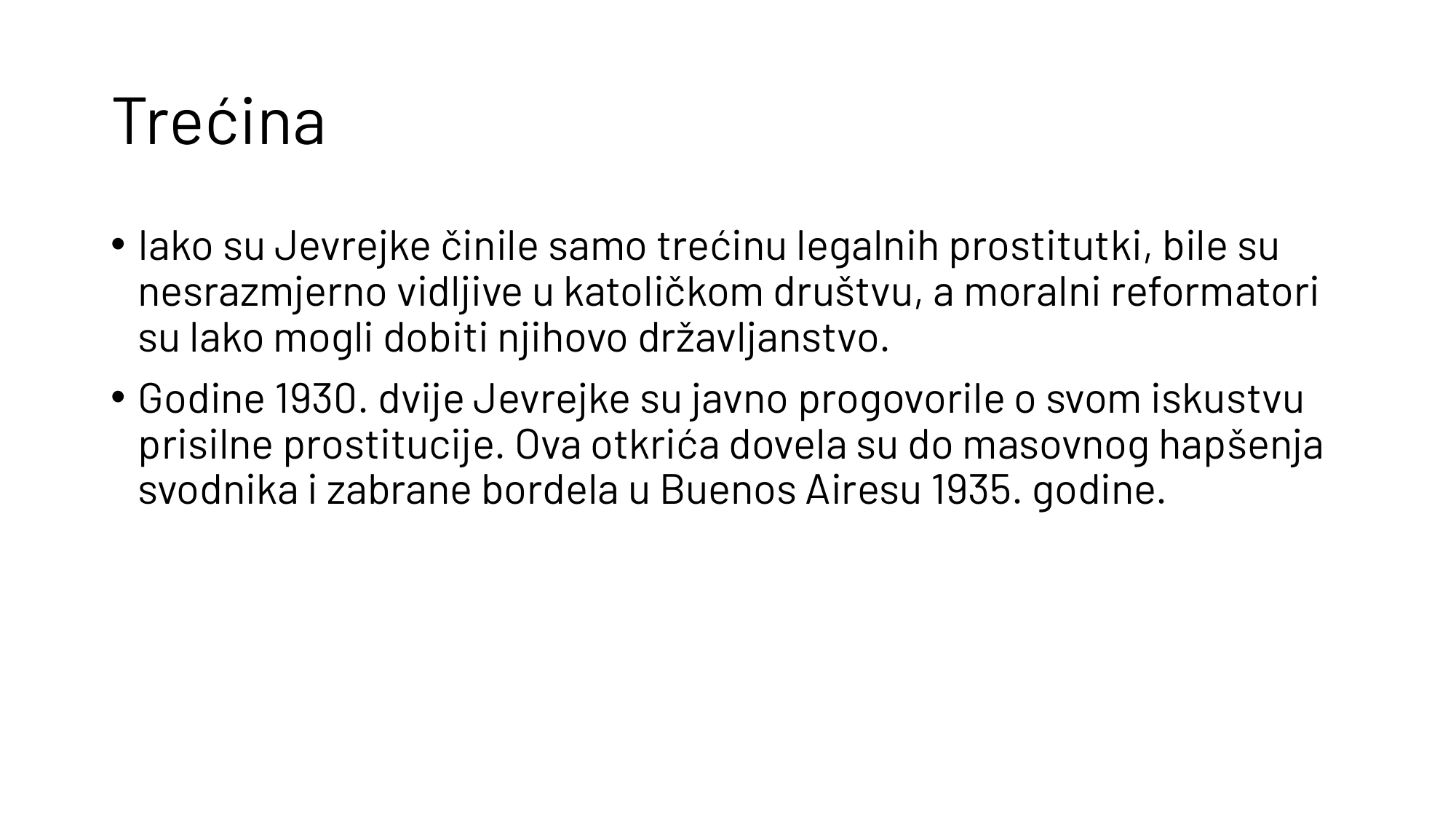

# Trećina
Iako su Jevrejke činile samo trećinu legalnih prostitutki, bile su nesrazmjerno vidljive u katoličkom društvu, a moralni reformatori su lako mogli dobiti njihovo državljanstvo.
Godine 1930. dvije Jevrejke su javno progovorile o svom iskustvu prisilne prostitucije. Ova otkrića dovela su do masovnog hapšenja svodnika i zabrane bordela u Buenos Airesu 1935. godine.